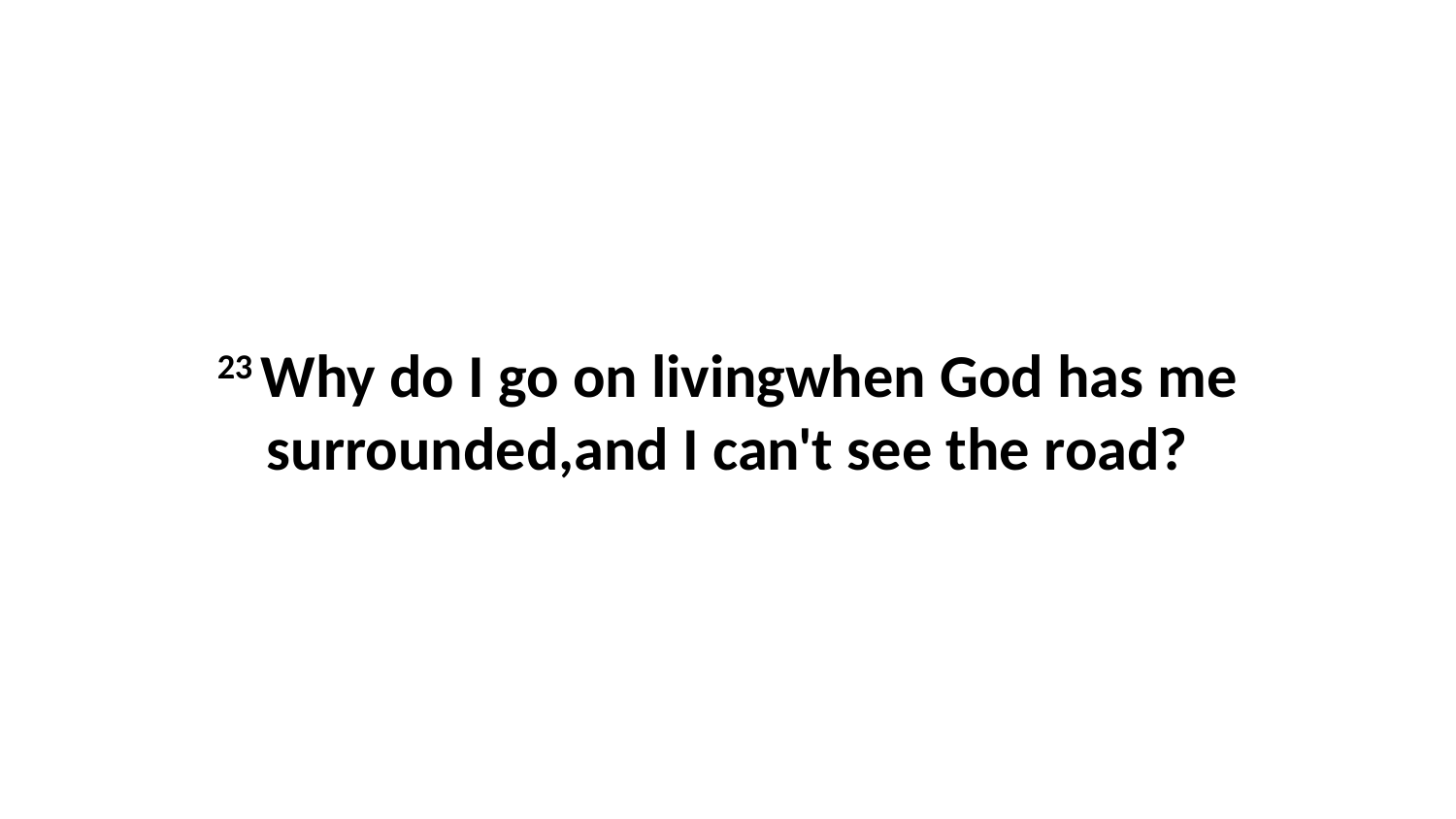

23 Why do I go on livingwhen God has me surrounded,and I can't see the road?